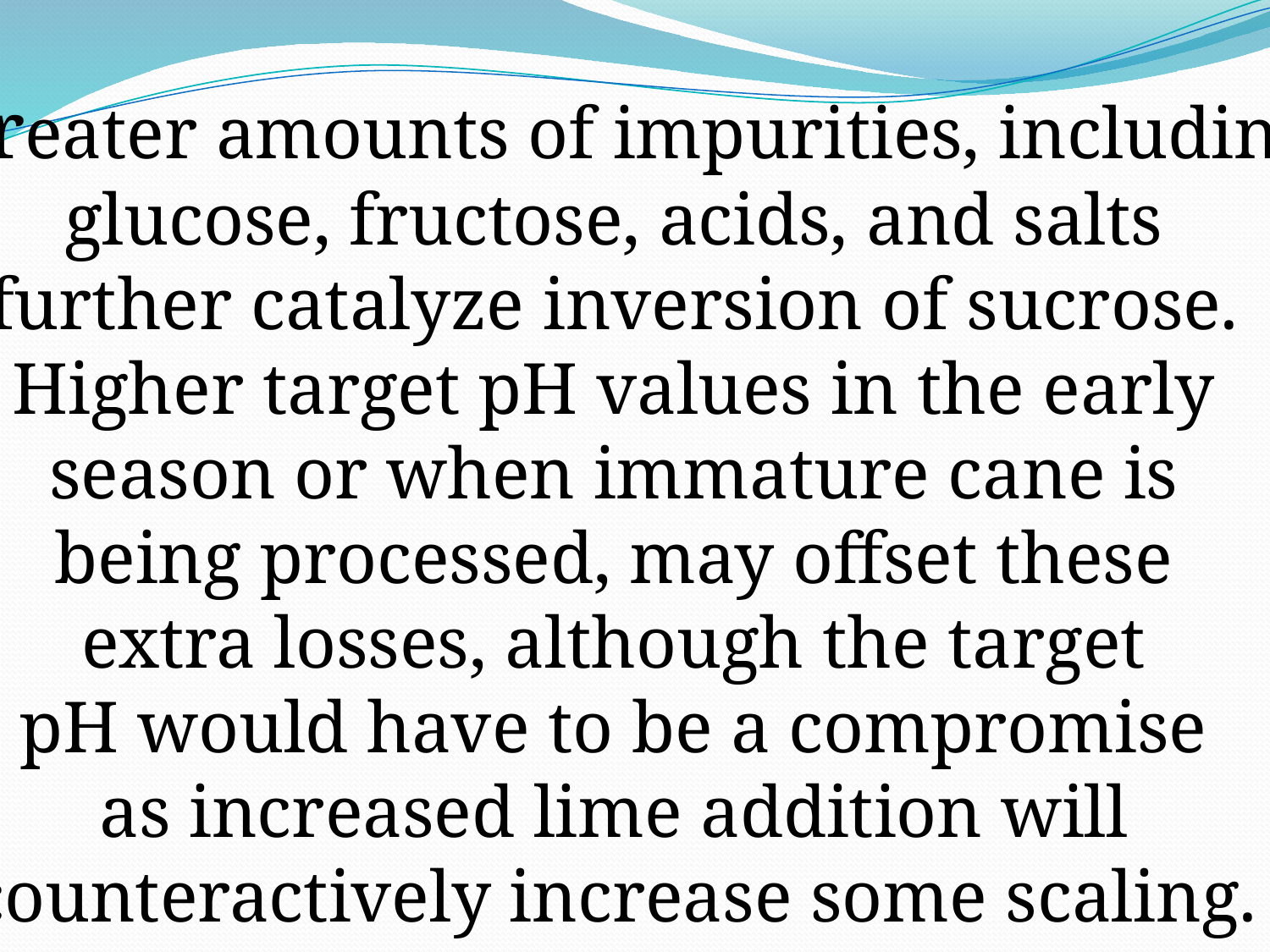

Greater amounts of impurities, including
glucose, fructose, acids, and salts
further catalyze inversion of sucrose.
Higher target pH values in the early
season or when immature cane is
being processed, may offset these
extra losses, although the target
pH would have to be a compromise
as increased lime addition will
counteractively increase some scaling.